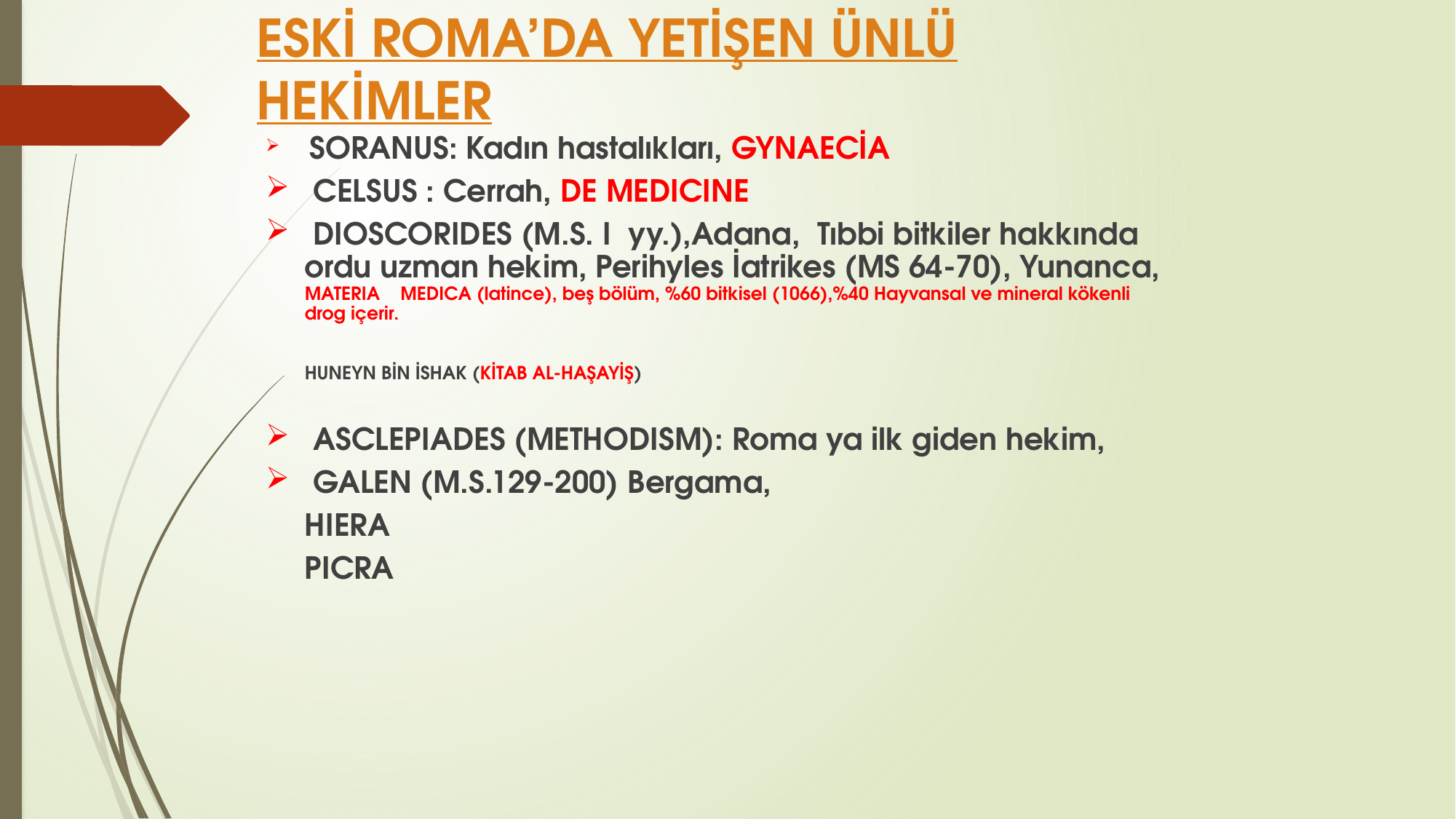

# ESKİ ROMA’DA YETİŞEN ÜNLÜ HEKİMLER
 SORANUS: Kadın hastalıkları, GYNAECİA
 CELSUS : Cerrah, DE MEDICINE
 DIOSCORIDES (M.S. I  yy.),Adana,  Tıbbi bitkiler hakkında ordu uzman hekim, Perihyles İatrikes (MS 64-70), Yunanca, MATERIA    MEDICA (latince), beş bölüm, %60 bitkisel (1066),%40 Hayvansal ve mineral kökenli drog içerir.

		HUNEYN BİN İSHAK (KİTAB AL-HAŞAYİŞ)

 ASCLEPIADES (METHODISM): Roma ya ilk giden hekim,
 GALEN (M.S.129-200) Bergama,
		HIERA
		PICRA